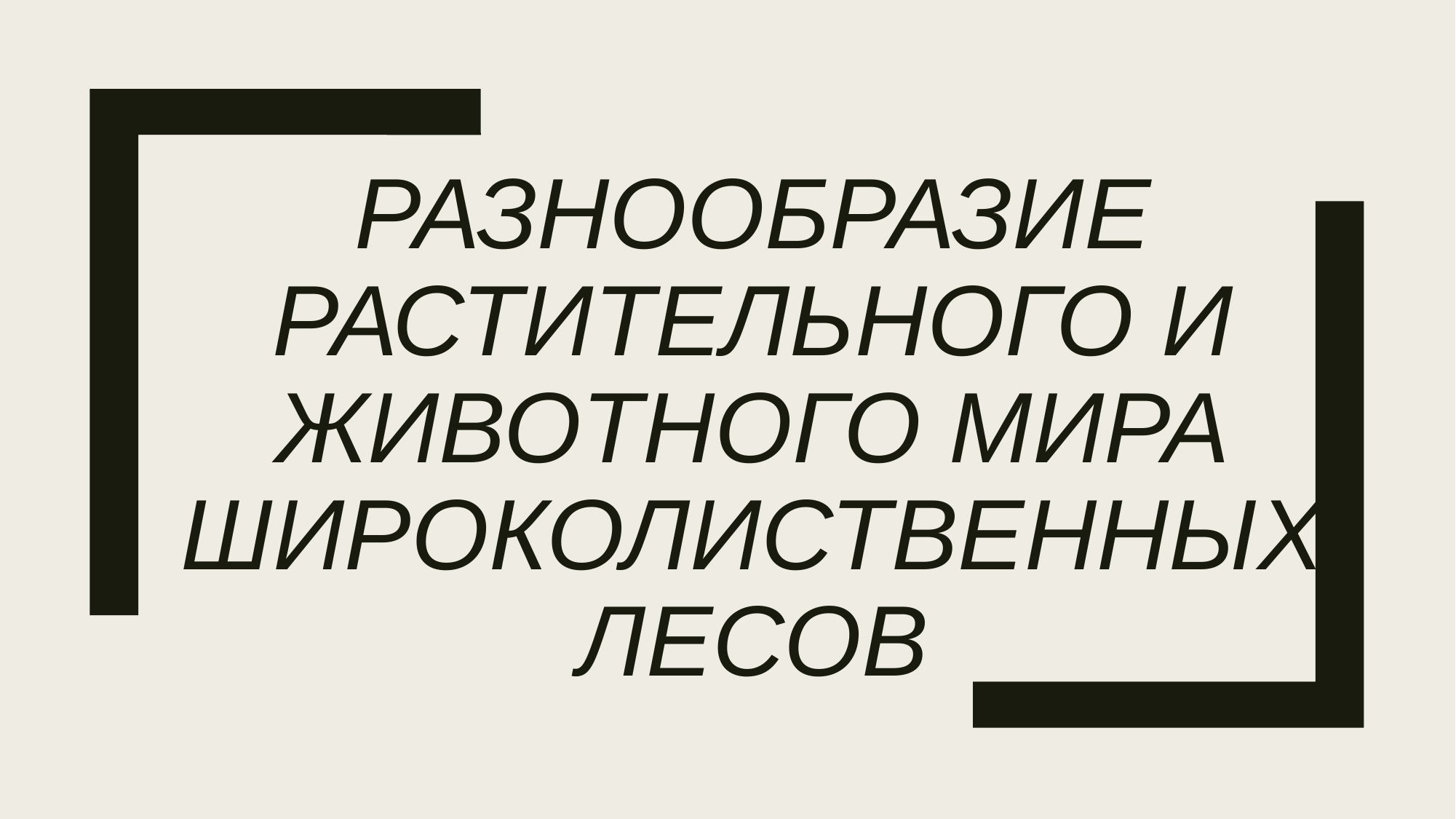

# Разнообразие растительного и животного мира широколиственных лесов